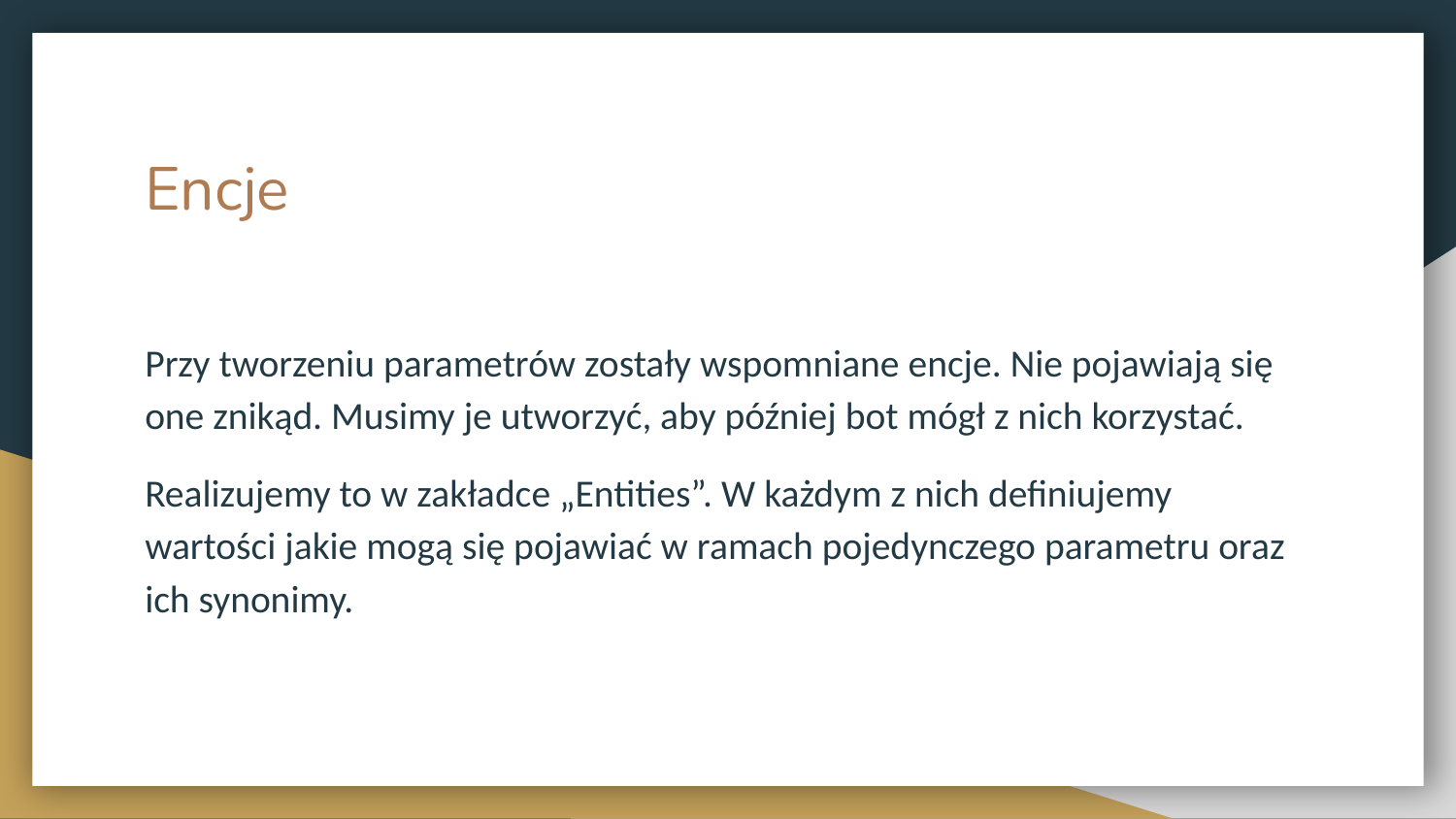

# Encje
Przy tworzeniu parametrów zostały wspomniane encje. Nie pojawiają się one znikąd. Musimy je utworzyć, aby później bot mógł z nich korzystać.
Realizujemy to w zakładce „Entities”. W każdym z nich definiujemy wartości jakie mogą się pojawiać w ramach pojedynczego parametru oraz ich synonimy.